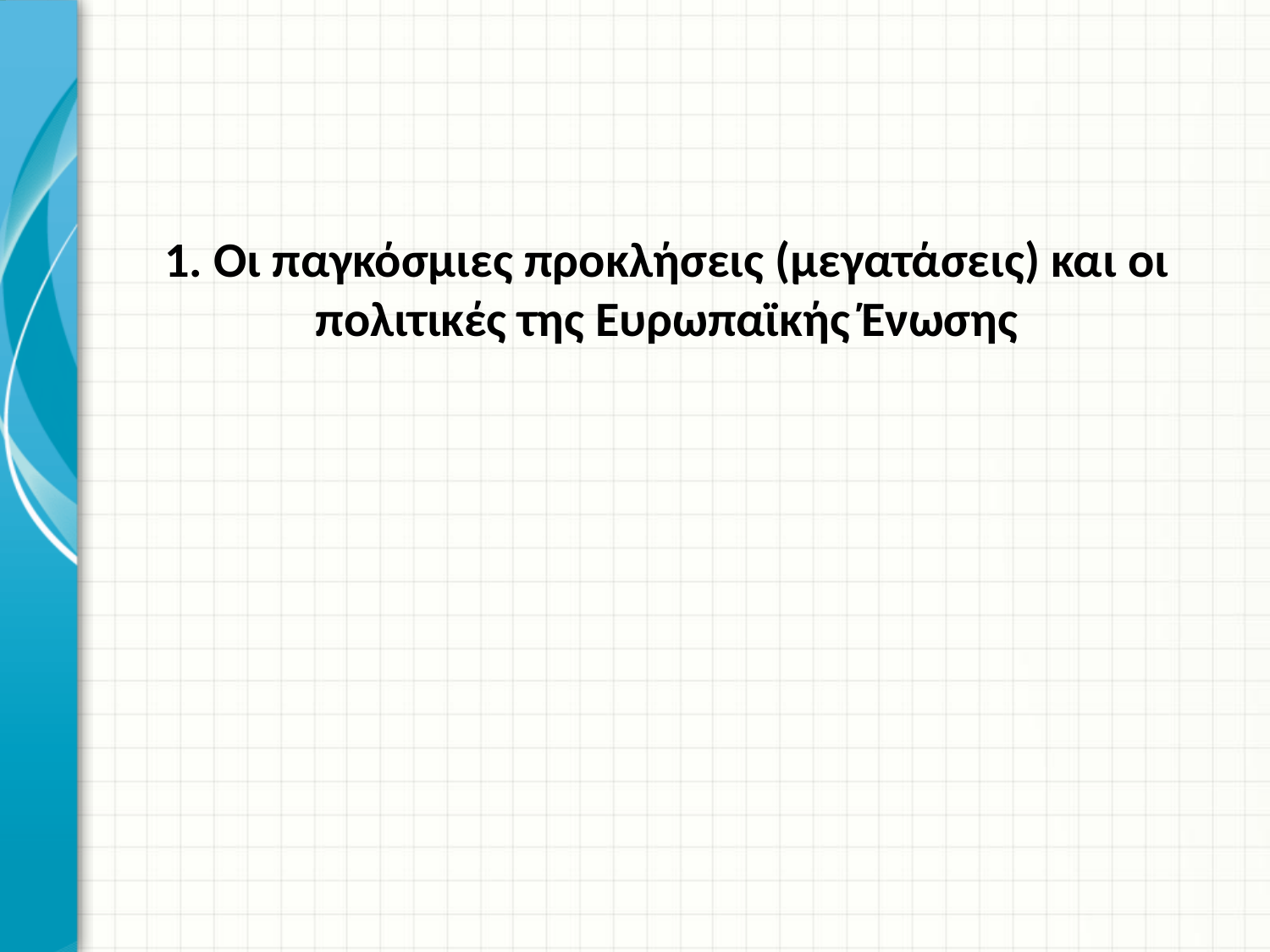

#
1. Οι παγκόσμιες προκλήσεις (μεγατάσεις) και οι πολιτικές της Ευρωπαϊκής Ένωσης